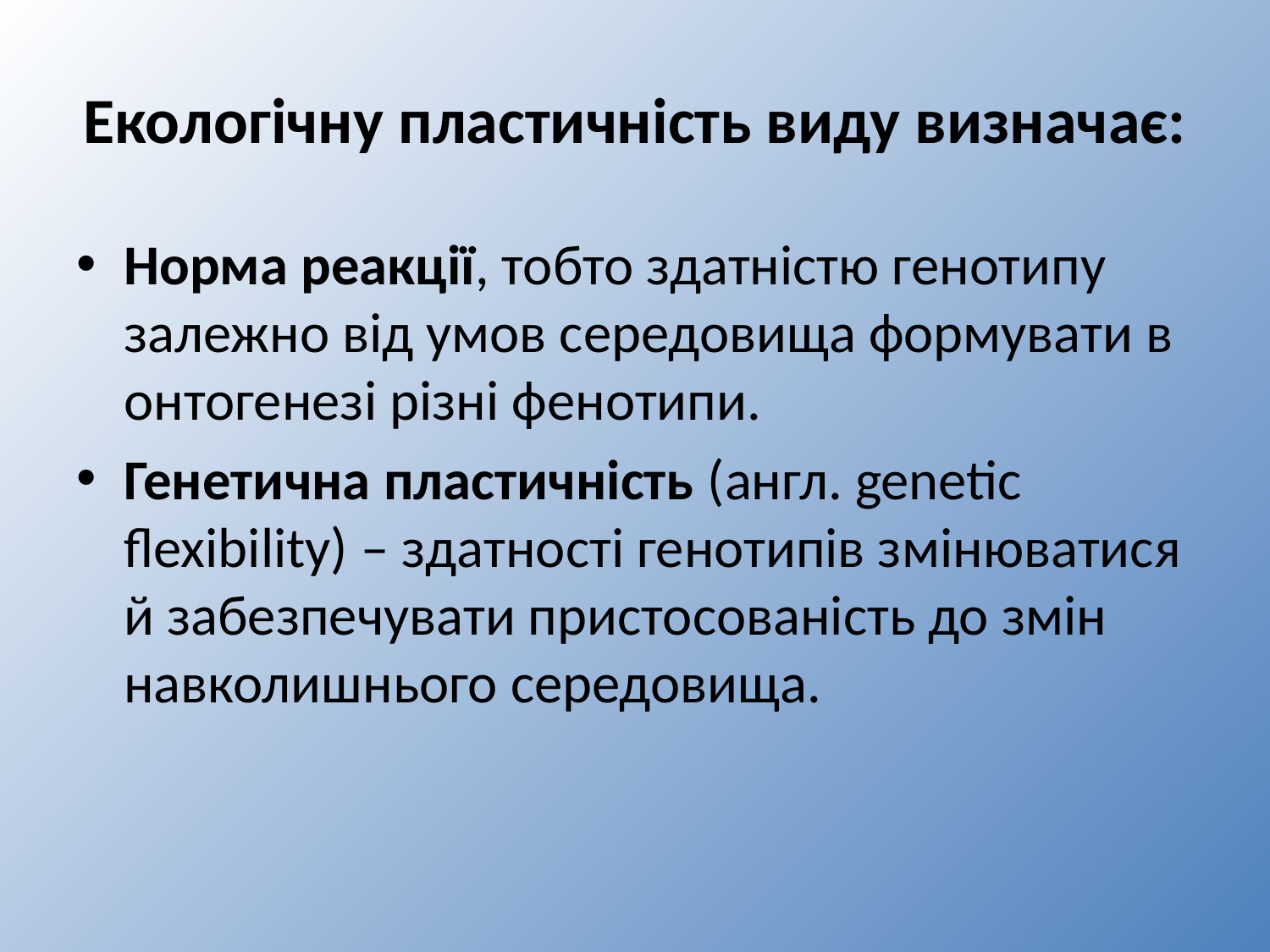

# Екологічну пластичність виду визначає:
Норма реакції, тобто здатністю генотипу залежно від умов середовища формувати в онтогенезі різні фенотипи.
Генетична пластичність (англ. genetic flexibility) – здатності генотипів змінюватися й забезпечувати пристосованість до змін навколишнього середовища.